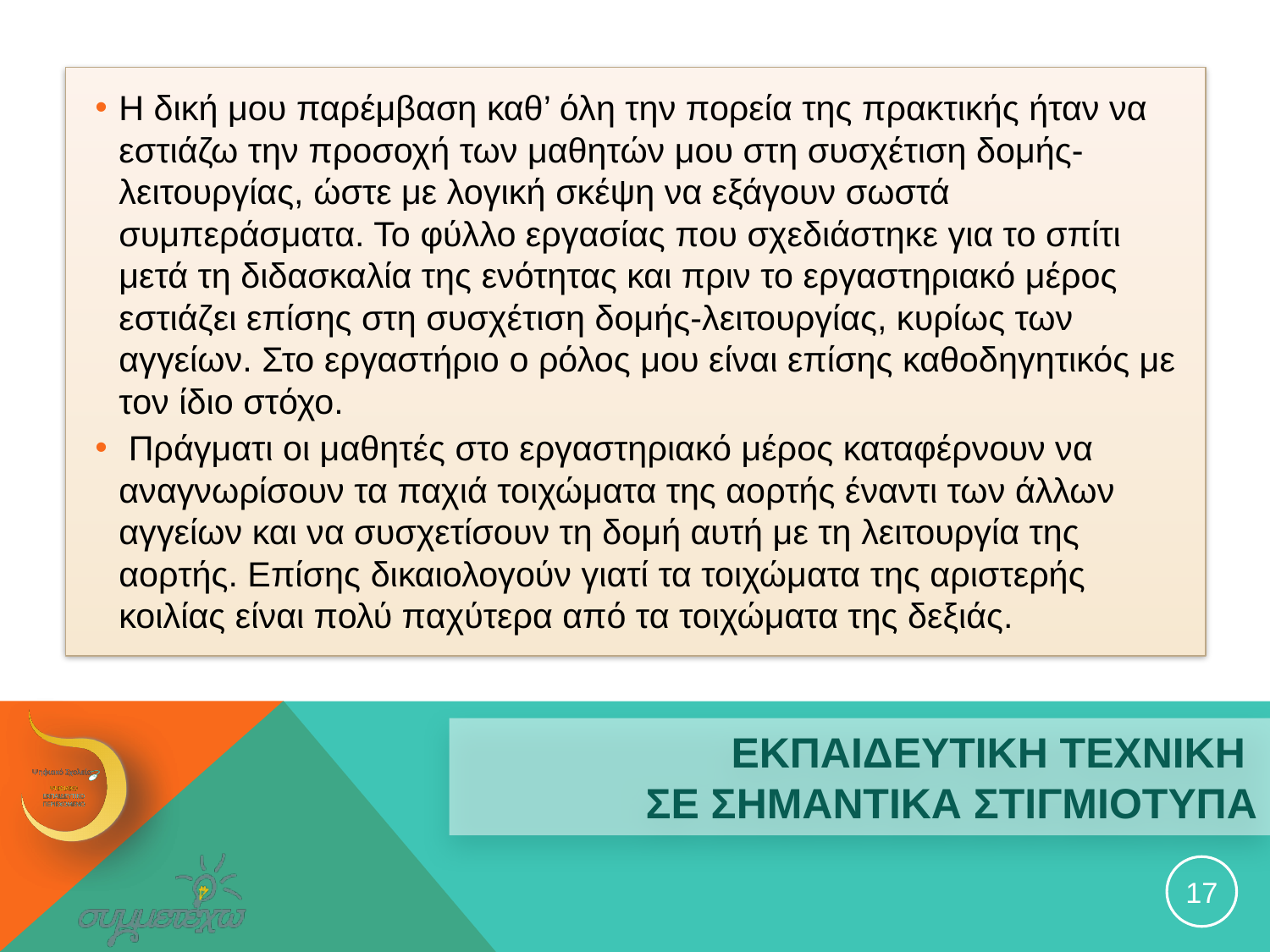

Η δική μου παρέμβαση καθ’ όλη την πορεία της πρακτικής ήταν να εστιάζω την προσοχή των μαθητών μου στη συσχέτιση δομής-λειτουργίας, ώστε με λογική σκέψη να εξάγουν σωστά συμπεράσματα. Το φύλλο εργασίας που σχεδιάστηκε για το σπίτι μετά τη διδασκαλία της ενότητας και πριν το εργαστηριακό μέρος εστιάζει επίσης στη συσχέτιση δομής-λειτουργίας, κυρίως των αγγείων. Στο εργαστήριο ο ρόλος μου είναι επίσης καθοδηγητικός με τον ίδιο στόχο.
 Πράγματι οι μαθητές στο εργαστηριακό μέρος καταφέρνουν να αναγνωρίσουν τα παχιά τοιχώματα της αορτής έναντι των άλλων αγγείων και να συσχετίσουν τη δομή αυτή με τη λειτουργία της αορτής. Επίσης δικαιολογούν γιατί τα τοιχώματα της αριστερής κοιλίας είναι πολύ παχύτερα από τα τοιχώματα της δεξιάς.
# ΕΚΠΑΙΔΕΥΤΙΚΗ ΤΕΧΝΙΚΗ ΣΕ ΣΗΜΑΝΤΙΚΑ ΣΤΙΓΜΙΟΤΥΠΑ
17